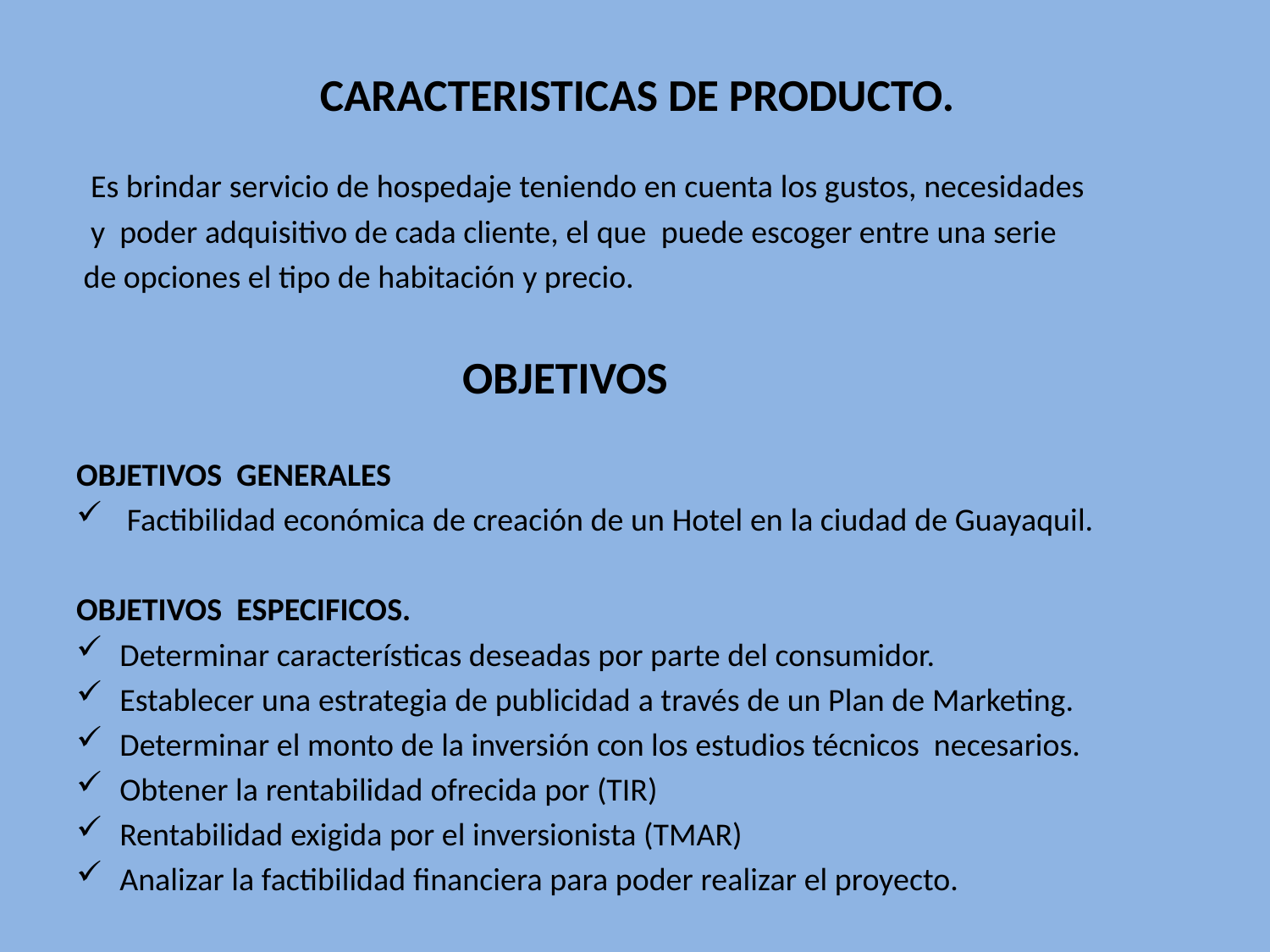

CARACTERISTICAS DE PRODUCTO.

  Es brindar servicio de hospedaje teniendo en cuenta los gustos, necesidades
  y  poder adquisitivo de cada cliente, el que  puede escoger entre una serie
 de opciones el tipo de habitación y precio.

                                      OBJETIVOS

OBJETIVOS  GENERALES
 Factibilidad económica de creación de un Hotel en la ciudad de Guayaquil.

OBJETIVOS  ESPECIFICOS.
Determinar características deseadas por parte del consumidor.
Establecer una estrategia de publicidad a través de un Plan de Marketing.
Determinar el monto de la inversión con los estudios técnicos  necesarios.
Obtener la rentabilidad ofrecida por (TIR)
Rentabilidad exigida por el inversionista (TMAR)
Analizar la factibilidad financiera para poder realizar el proyecto.